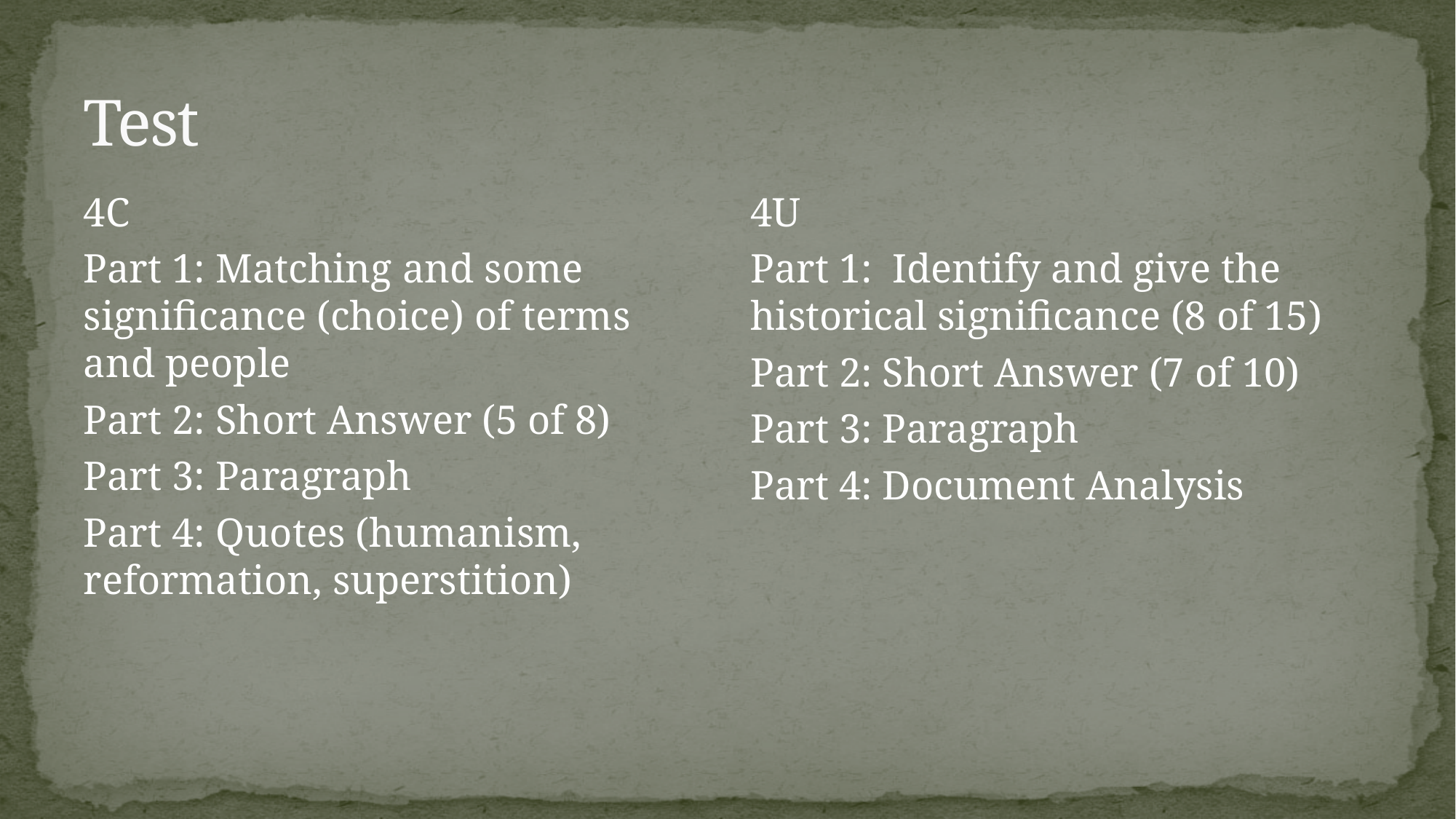

# Test
4C
Part 1: Matching and some significance (choice) of terms and people
Part 2: Short Answer (5 of 8)
Part 3: Paragraph
Part 4: Quotes (humanism, reformation, superstition)

4U
Part 1:  Identify and give the historical significance (8 of 15)
Part 2: Short Answer (7 of 10)
Part 3: Paragraph
Part 4: Document Analysis